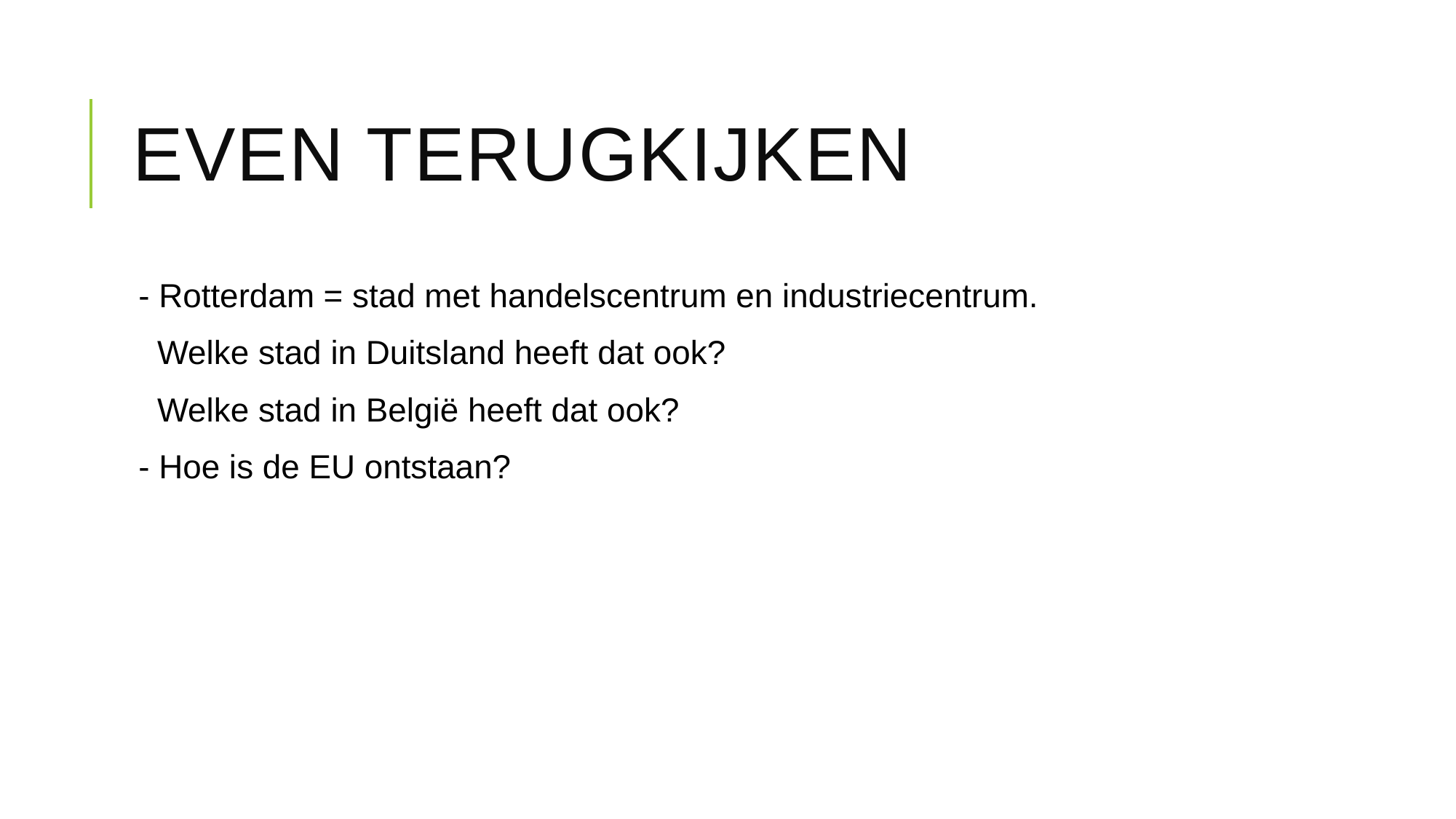

# Even terugkijken
- Rotterdam = stad met handelscentrum en industriecentrum.
  Welke stad in Duitsland heeft dat ook?
  Welke stad in België heeft dat ook?
- Hoe is de EU ontstaan?